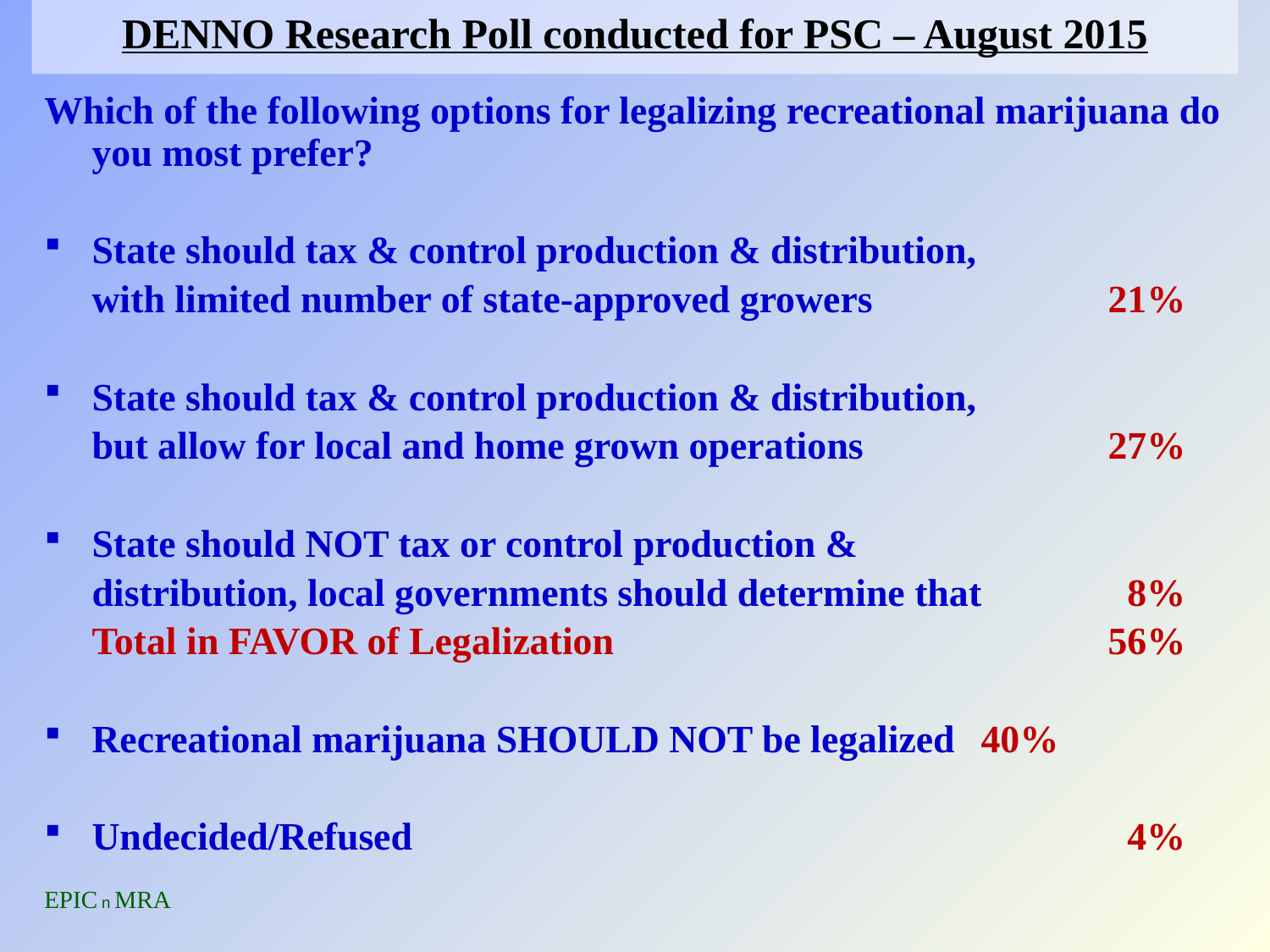

# DENNO Research Poll conducted for PSC – August 2015
Which of the following options for legalizing recreational marijuana do you most prefer?

State should tax & control production & distribution,
	with limited number of state-approved growers		21%

State should tax & control production & distribution,
 	but allow for local and home grown operations 		27%

State should NOT tax or control production &
	distribution, local governments should determine that	  8%
	Total in FAVOR of Legalization				56%

Recreational marijuana SHOULD NOT be legalized	40%

Undecided/Refused					 	  4%